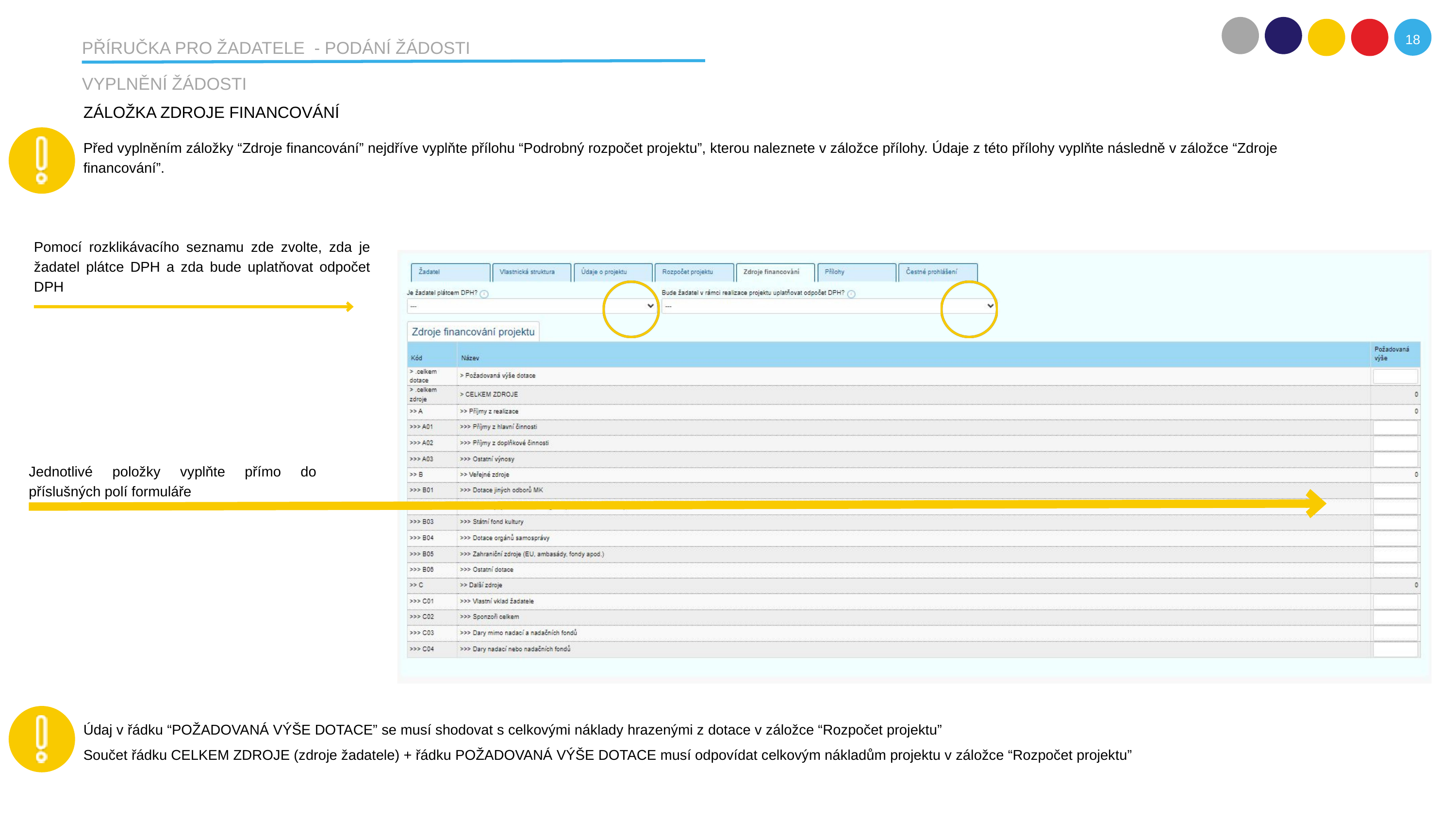

18
PŘÍRUČKA PRO ŽADATELE  - PODÁNÍ ŽÁDOSTI

VYPLNĚNÍ ŽÁDOSTI
ZÁLOŽKA ZDROJE FINANCOVÁNÍ

Před vyplněním záložky “Zdroje financování” nejdříve vyplňte přílohu “Podrobný rozpočet projektu”, kterou naleznete v záložce přílohy. Údaje z této přílohy vyplňte následně v záložce “Zdroje financování”.
Pomocí rozklikávacího seznamu zde zvolte, zda je žadatel plátce DPH a zda bude uplatňovat odpočet DPH

Jednotlivé položky vyplňte přímo do příslušných polí formuláře

Údaj v řádku “POŽADOVANÁ VÝŠE DOTACE” se musí shodovat s celkovými náklady hrazenými z dotace v záložce “Rozpočet projektu”
Součet řádku CELKEM ZDROJE (zdroje žadatele) + řádku POŽADOVANÁ VÝŠE DOTACE musí odpovídat celkovým nákladům projektu v záložce “Rozpočet projektu”